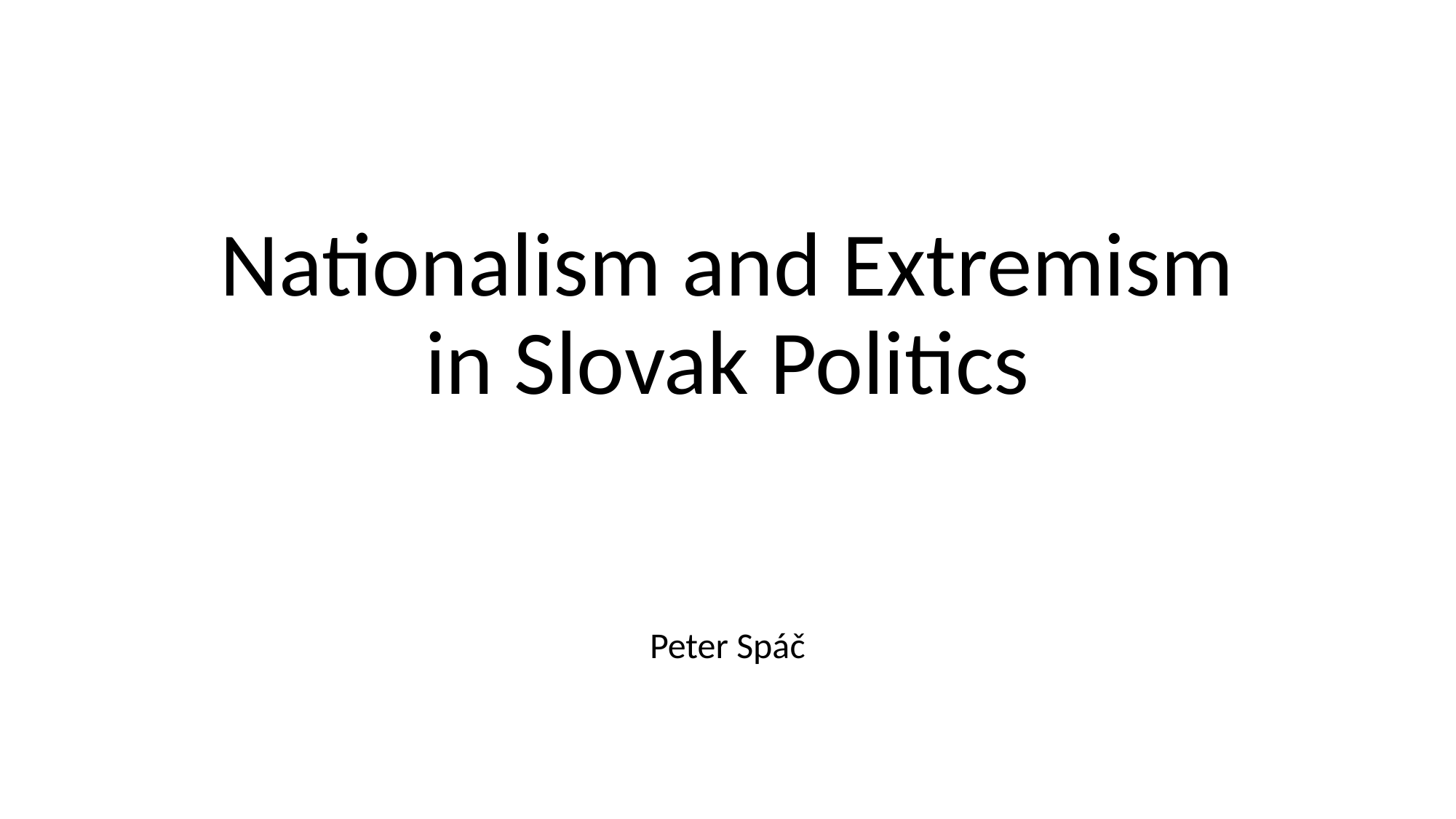

# Nationalism and Extremism in Slovak Politics
Peter Spáč